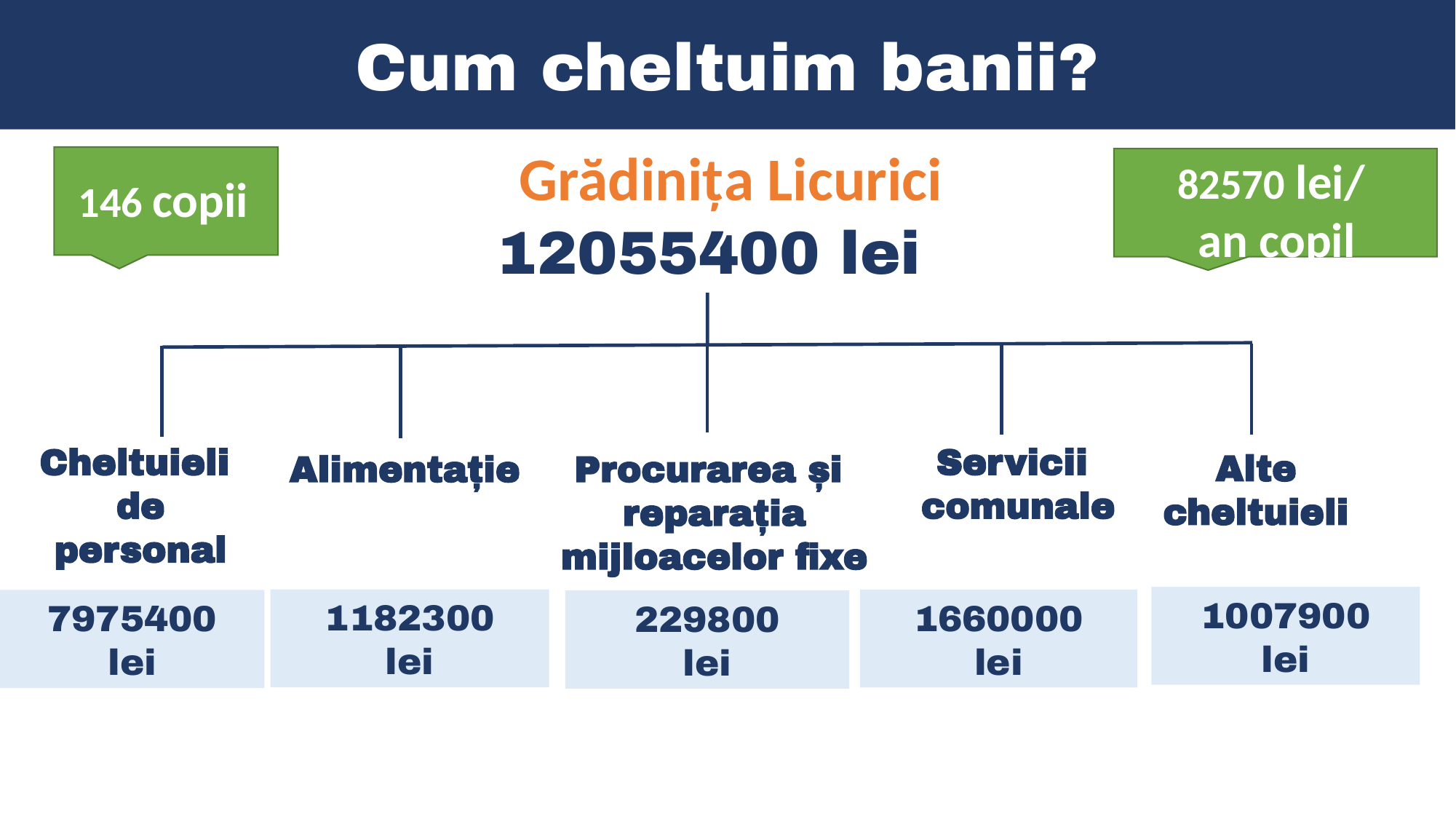

# Cum cheltuim banii?
Grădinița Licurici
82570 lei/
an copil

146 copii
12055400 lei
Servicii
comunale
Cheltuieli
de
personal
Alte cheltuieli
Alimentație
Procurarea și
reparația
mijloacelor fixe
1007900
lei
1182300
lei
1660000
lei
7975400
lei
229800
lei